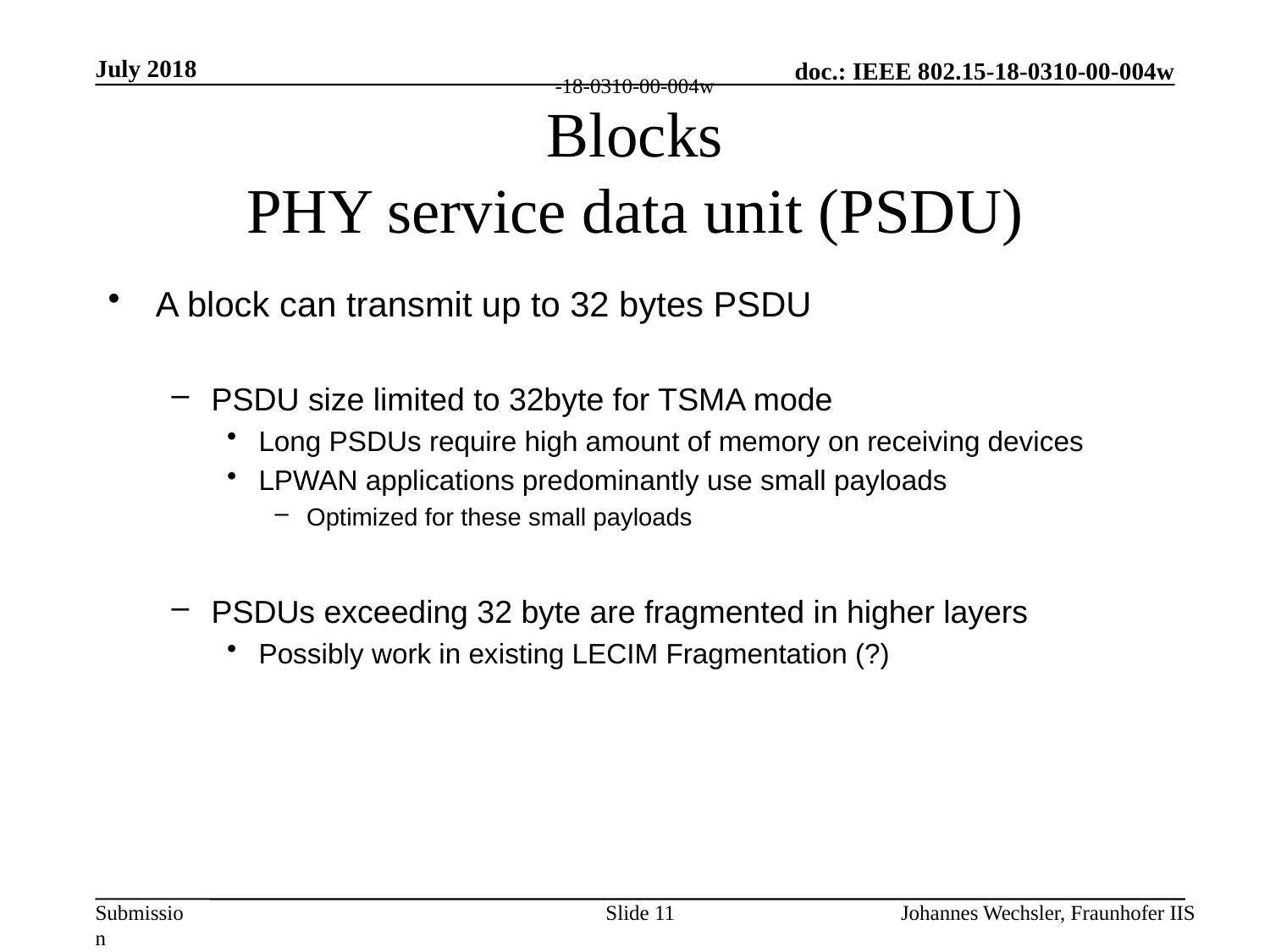

July 2018
# Blocks PHY service data unit (PSDU)
A block can transmit up to 32 bytes PSDU

PSDU size limited to 32byte for TSMA mode
Long PSDUs require high amount of memory on receiving devices
LPWAN applications predominantly use small payloads
Optimized for these small payloads

PSDUs exceeding 32 byte are fragmented in higher layers
Possibly work in existing LECIM Fragmentation (?)

Slide 11
Johannes Wechsler, Fraunhofer IIS